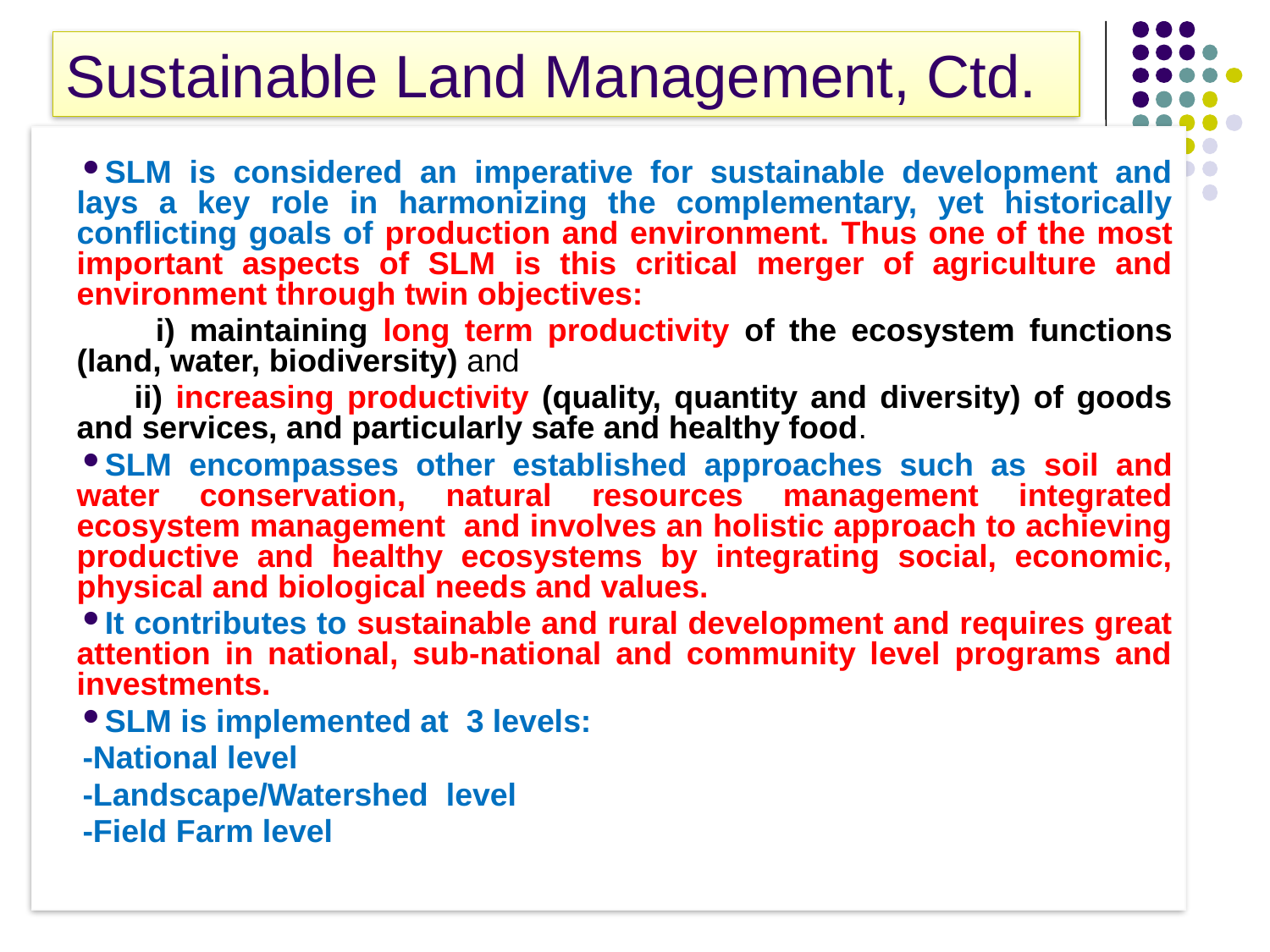

Sustainable Land Management, Ctd.

SLM is considered an imperative for sustainable development and lays a key role in harmonizing the complementary, yet historically conflicting goals of production and environment. Thus one of the most important aspects of SLM is this critical merger of agriculture and environment through twin objectives:
     i) maintaining long term productivity of the ecosystem functions (land, water, biodiversity) and
    ii) increasing productivity (quality, quantity and diversity) of goods and services, and particularly safe and healthy food.
SLM encompasses other established approaches such as soil and water conservation, natural resources management integrated ecosystem management  and involves an holistic approach to achieving productive and healthy ecosystems by integrating social, economic, physical and biological needs and values.
It contributes to sustainable and rural development and requires great attention in national, sub-national and community level programs and investments.
SLM is implemented at  3 levels:
-National level
-Landscape/Watershed  level
-Field Farm level